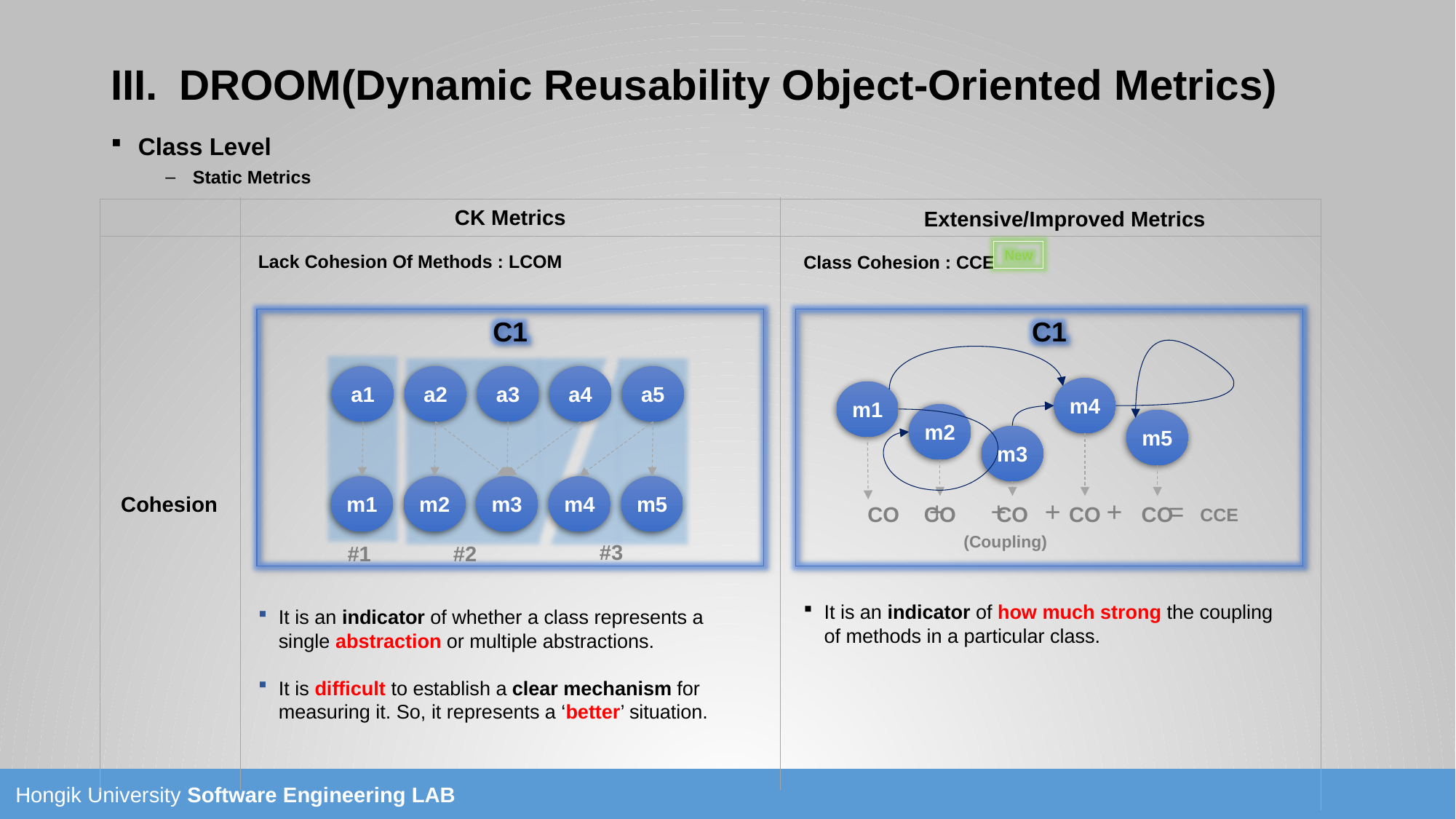

# DROOM(Dynamic Reusability Object-Oriented Metrics)
Class Level
Static Metrics
CK Metrics
Extensive/Improved Metrics
New
Lack Cohesion Of Methods : LCOM

It is an indicator of whether a class represents a single abstraction or multiple abstractions.

It is difficult to establish a clear mechanism for measuring it. So, it represents a ‘better’ situation.
Class Cohesion : CCE

It is an indicator of how much strong the coupling of methods in a particular class.

C1
C1

a1
a2
a3
a4
a5
m4
m1
m2
m5
m3
m1
m2
m3
m4
m5
Cohesion
+      +     +      +      =  CCE
CO
                (Coupling)
CO
CO
CO
CO
#3
#1
#2
http://eclipse-metrics.sourceforge.net/descriptions/pages/cohesion/LackOfCohesionInMethods.html